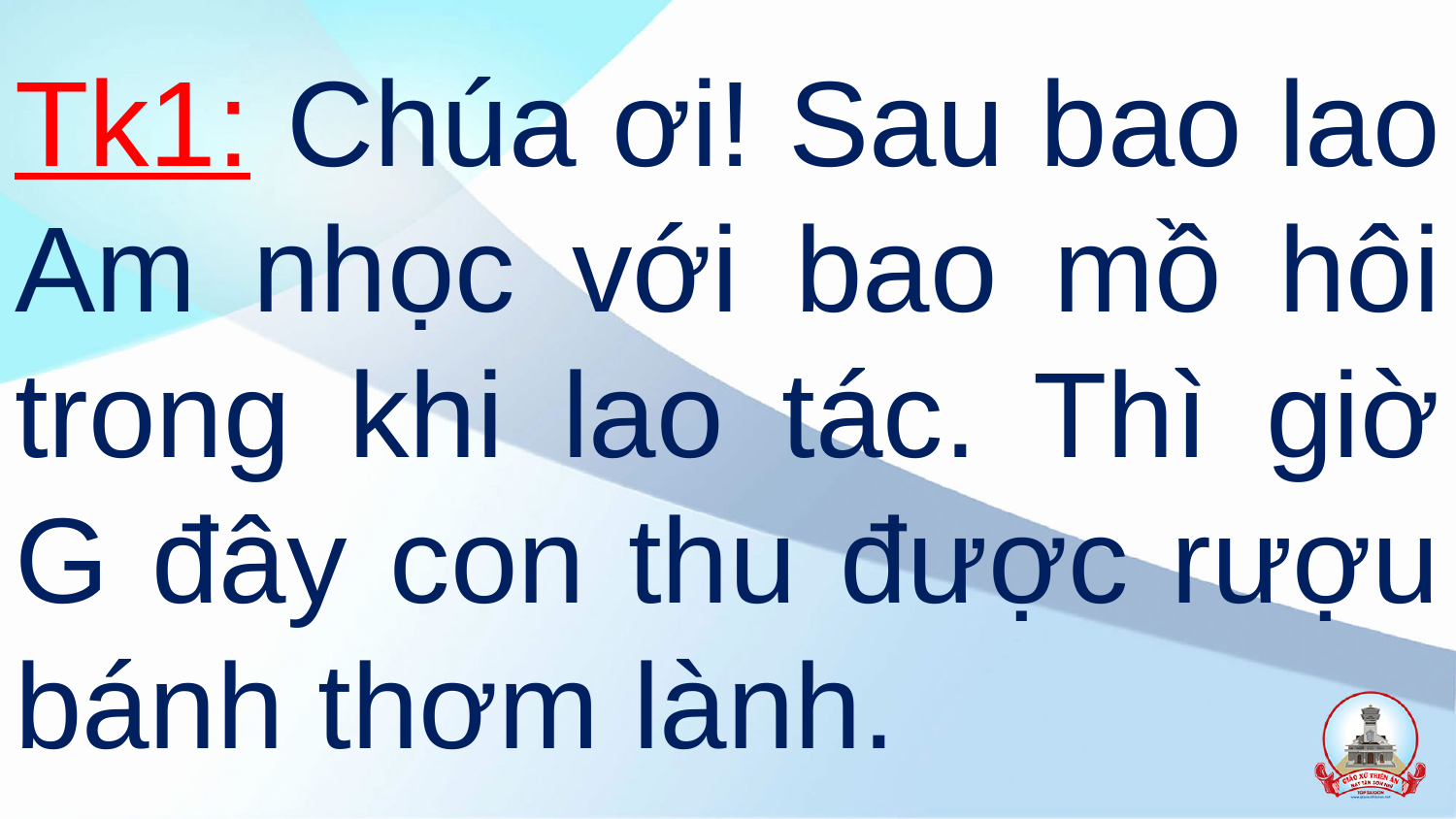

# Tk1: Chúa ơi! Sau bao lao Am nhọc với bao mồ hôi trong khi lao tác. Thì giờ G đây con thu được rượu bánh thơm lành.